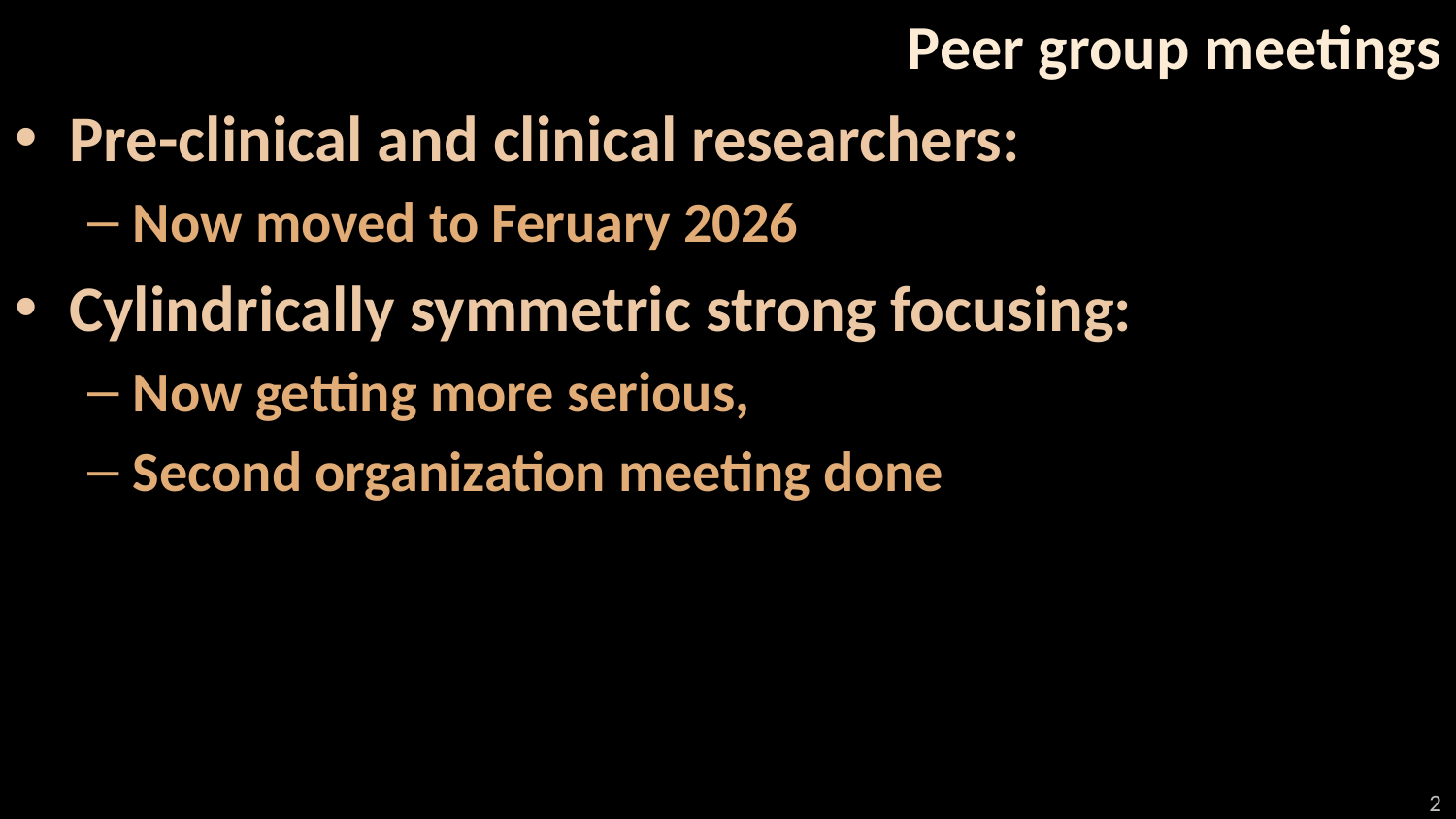

# Peer group meetings
Pre-clinical and clinical researchers:
Now moved to Feruary 2026
Cylindrically symmetric strong focusing:
Now getting more serious,
Second organization meeting done
2